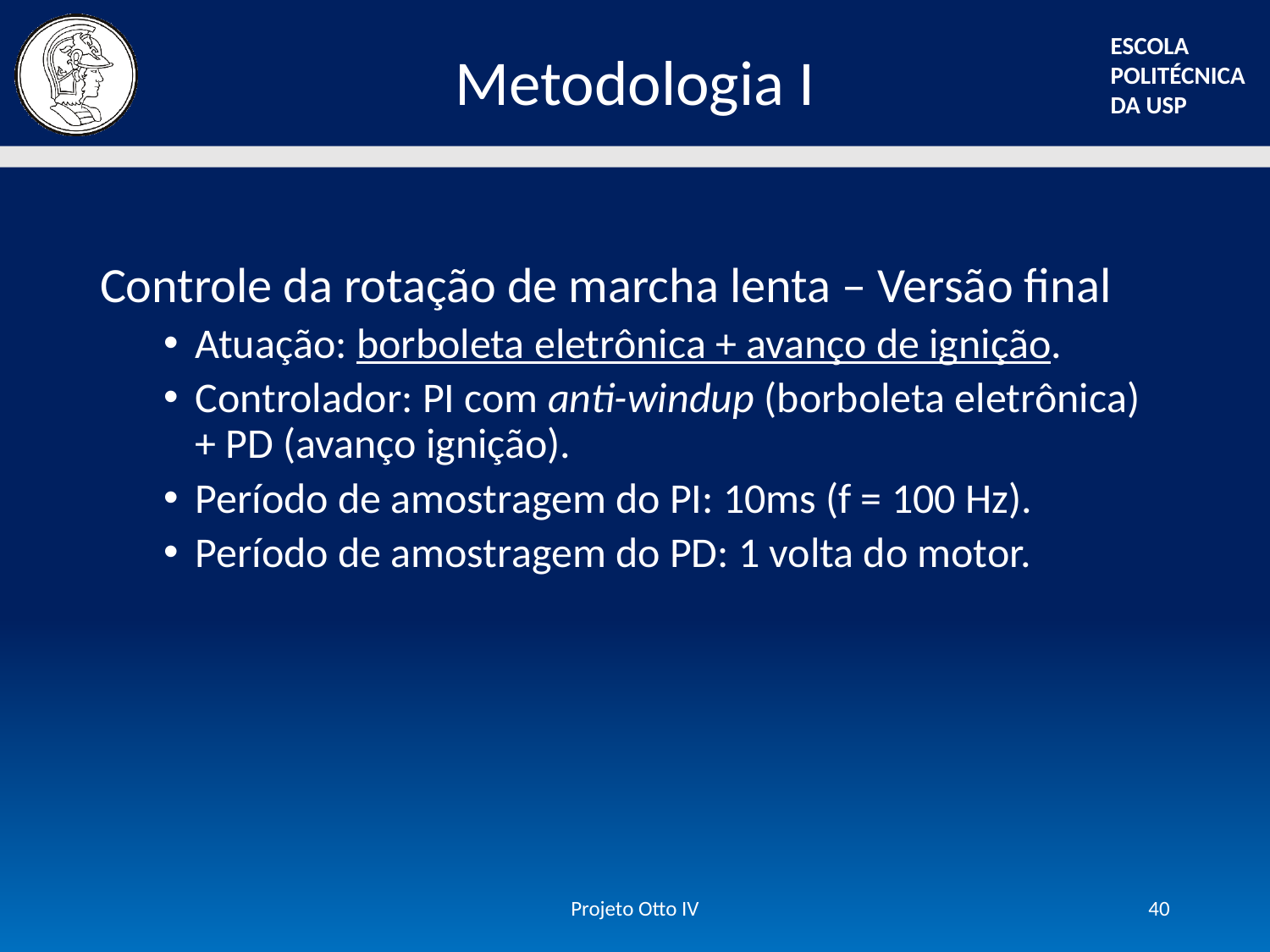

# Metodologia I
Controle da rotação de marcha lenta – Versão final
Atuação: borboleta eletrônica + avanço de ignição.
Controlador: PI com anti-windup (borboleta eletrônica) + PD (avanço ignição).
Período de amostragem do PI: 10ms (f = 100 Hz).
Período de amostragem do PD: 1 volta do motor.
Projeto Otto IV
40